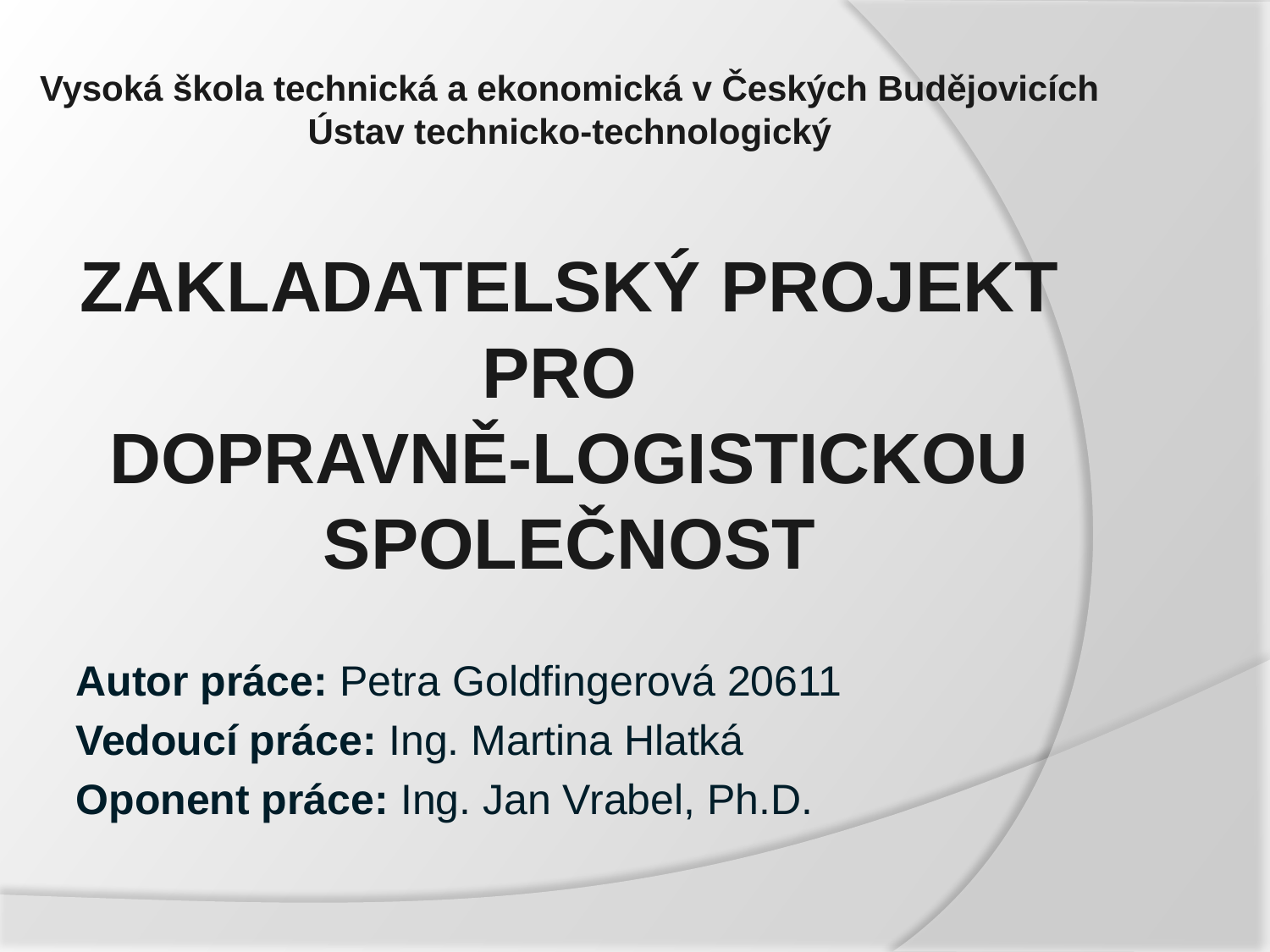

# Vysoká škola technická a ekonomická v Českých Budějovicích Ústav technicko-technologický Zakladatelský projekt pro dopravně-logistickou společnost
Autor práce: Petra Goldfingerová 20611
Vedoucí práce: Ing. Martina Hlatká
Oponent práce: Ing. Jan Vrabel, Ph.D.